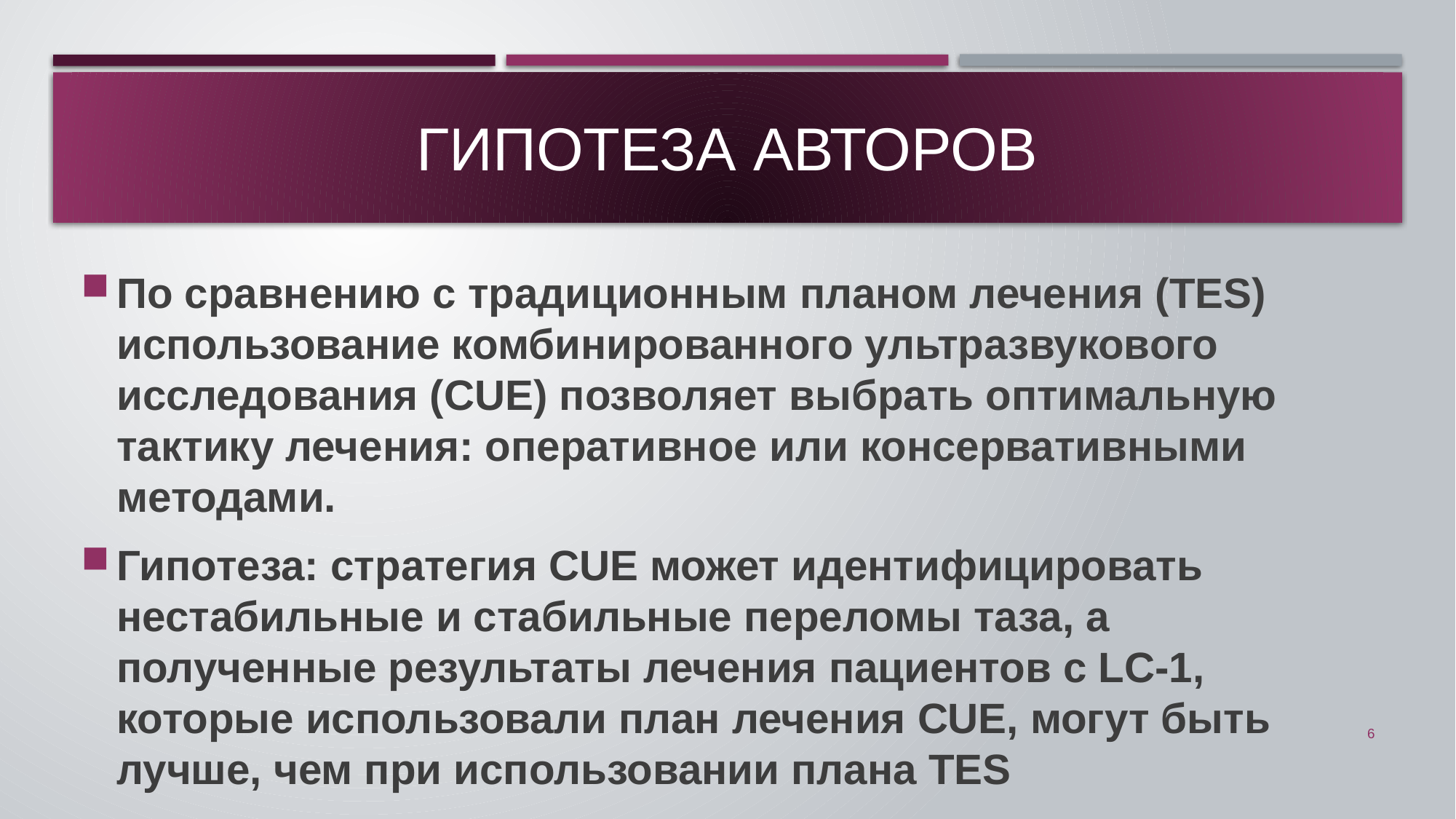

# Гипотеза авторов
По сравнению с традиционным планом лечения (TES) использование комбинированного ультразвукового исследования (CUE) позволяет выбрать оптимальную тактику лечения: оперативное или консервативными методами.
Гипотеза: стратегия CUE может идентифицировать нестабильные и стабильные переломы таза, а полученные результаты лечения пациентов с LC-1, которые использовали план лечения CUE, могут быть лучше, чем при использовании плана TES
6